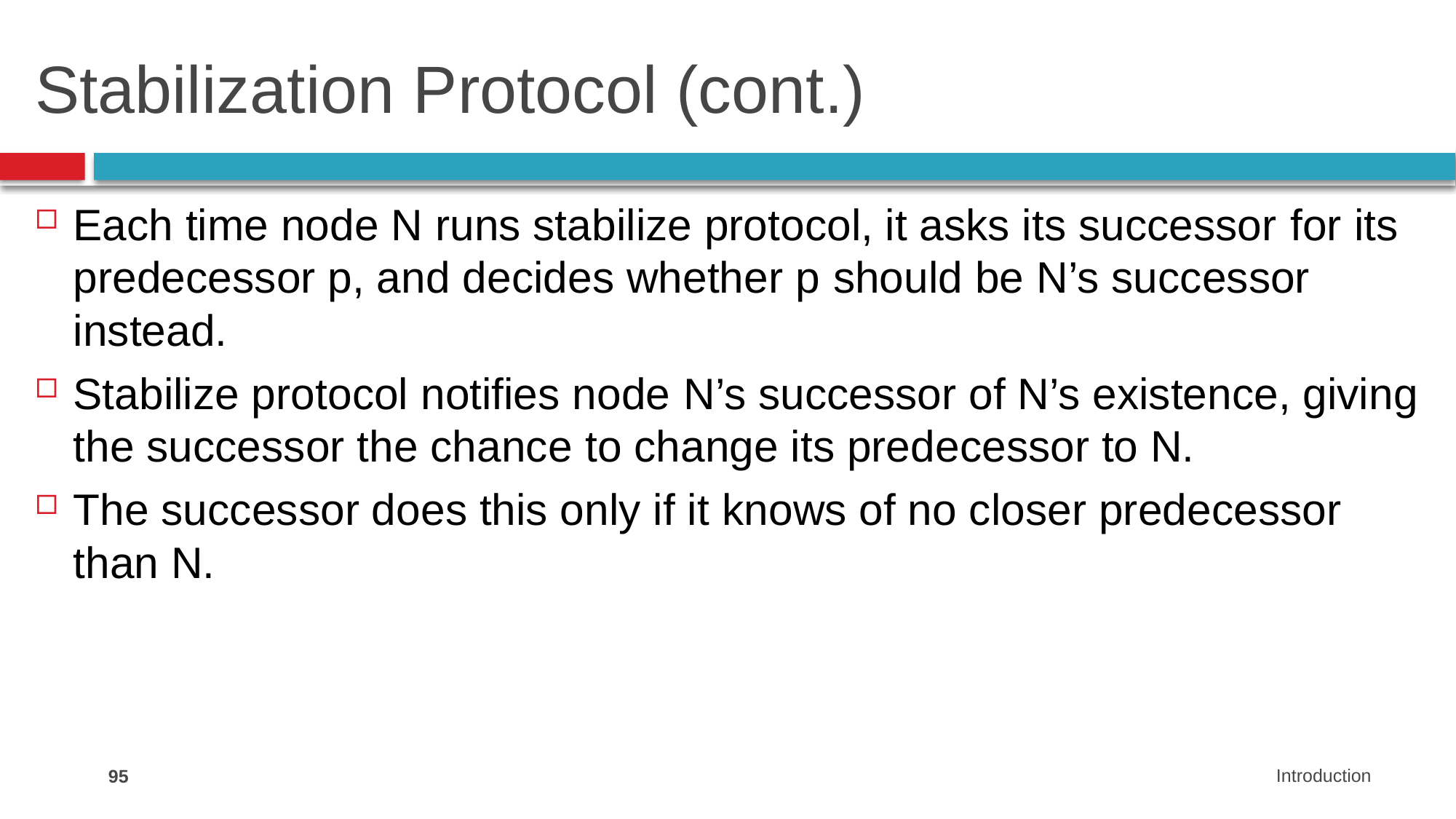

# Stabilization Protocol (cont.)
Each time node N runs stabilize protocol, it asks its successor for its predecessor p, and decides whether p should be N’s successor instead.
Stabilize protocol notifies node N’s successor of N’s existence, giving the successor the chance to change its predecessor to N.
The successor does this only if it knows of no closer predecessor than N.
95
Introduction